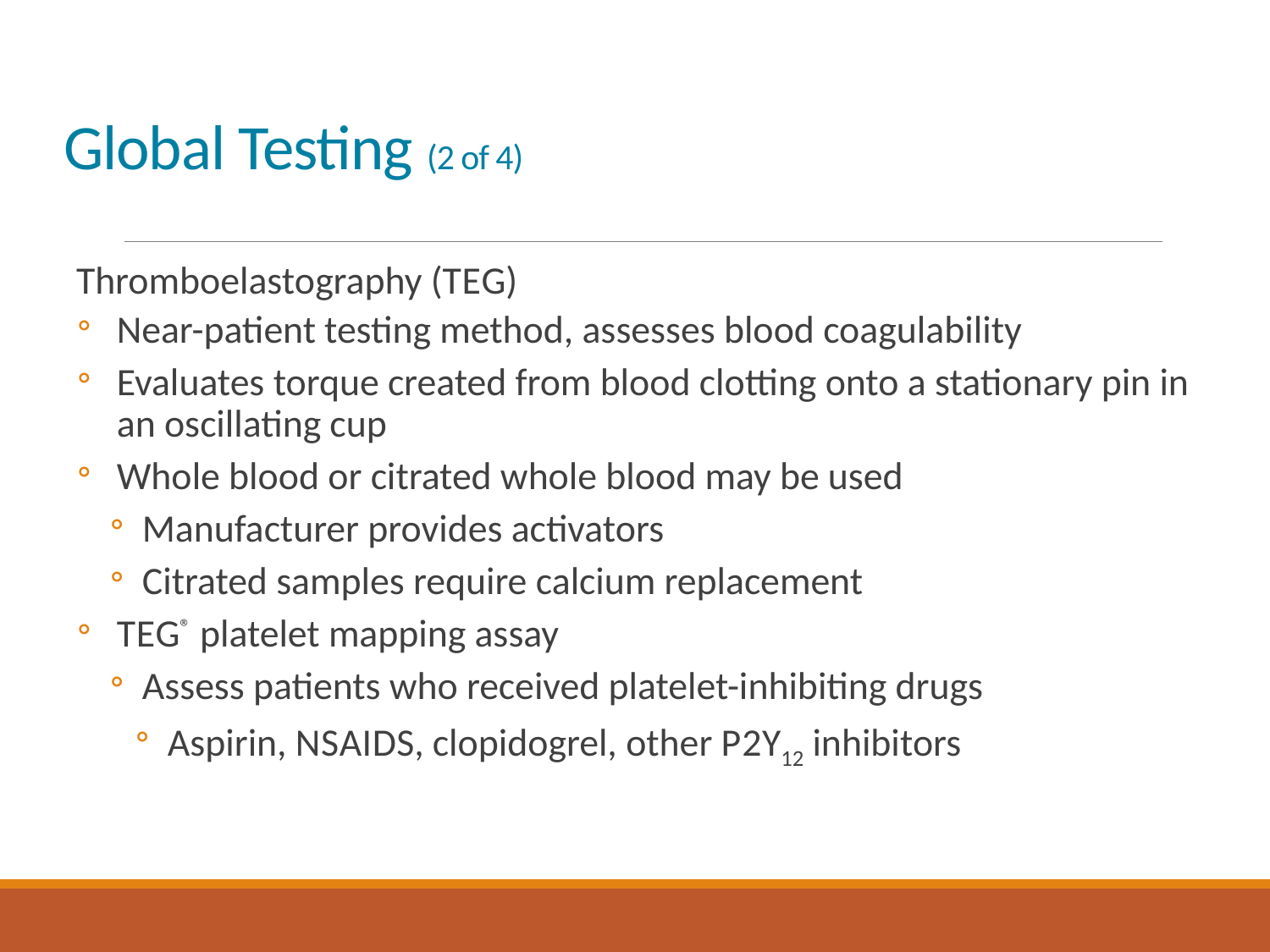

# Global Testing (2 of 4)
Thromboelastography (T E G)
Near-patient testing method, assesses blood coagulability
Evaluates torque created from blood clotting onto a stationary pin in an oscillating cup
Whole blood or citrated whole blood may be used
Manufacturer provides activators
Citrated samples require calcium replacement
T E G® platelet mapping assay
Assess patients who received platelet-inhibiting drugs
Aspirin, N S A I D S, clopidogrel, other P 2 Y12 inhibitors